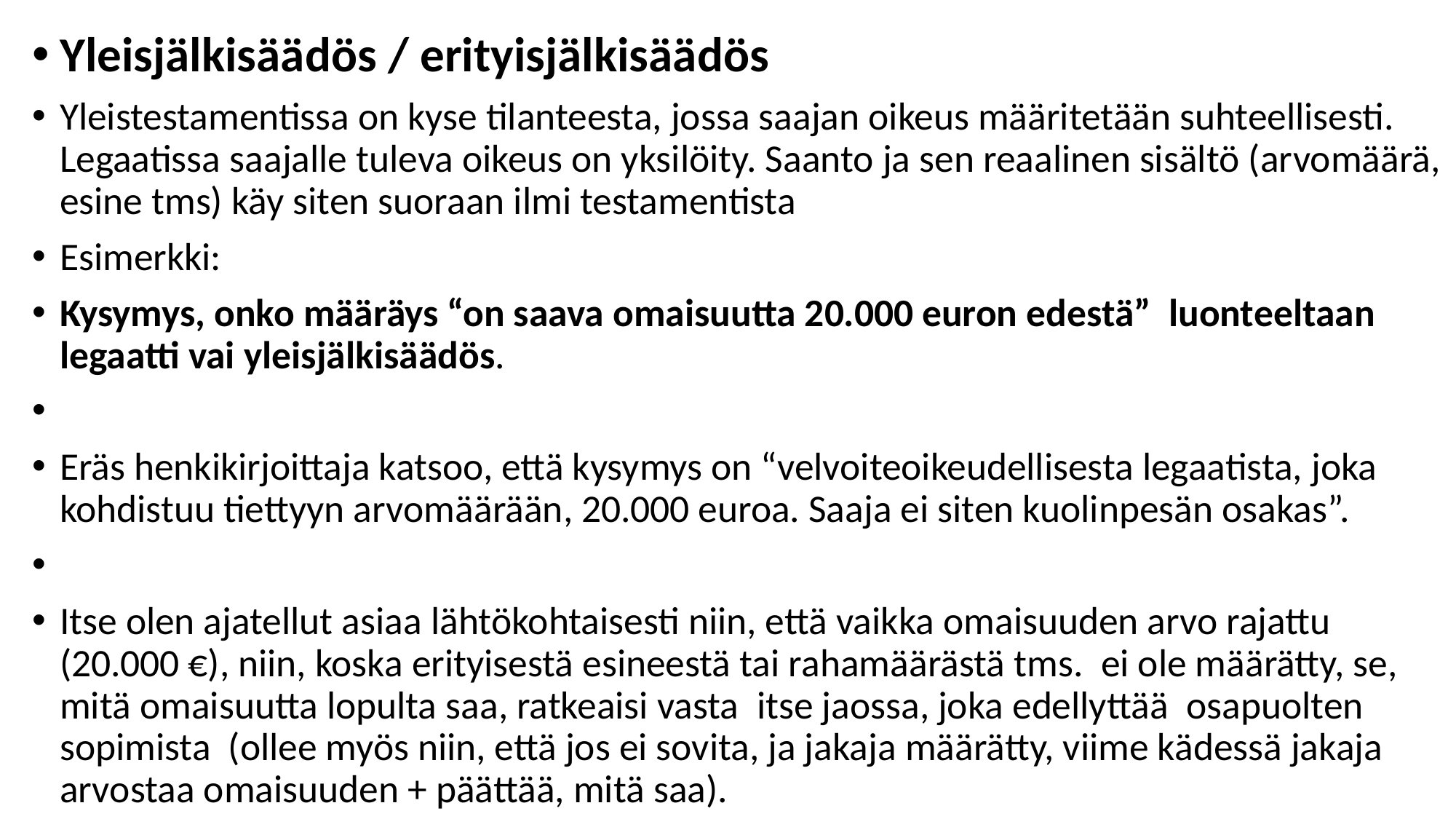

Yleisjälkisäädös / erityisjälkisäädös
Yleistestamentissa on kyse tilanteesta, jossa saajan oikeus määritetään suhteellisesti. Legaatissa saajalle tuleva oikeus on yksilöity. Saanto ja sen reaalinen sisältö (arvomäärä, esine tms) käy siten suoraan ilmi testamentista
Esimerkki:
Kysymys, onko määräys “on saava omaisuutta 20.000 euron edestä”  luonteeltaan  legaatti vai yleisjälkisäädös.

Eräs henkikirjoittaja katsoo, että kysymys on “velvoiteoikeudellisesta legaatista, joka kohdistuu tiettyyn arvomäärään, 20.000 euroa. Saaja ei siten kuolinpesän osakas”.

Itse olen ajatellut asiaa lähtökohtaisesti niin, että vaikka omaisuuden arvo rajattu (20.000 €), niin, koska erityisestä esineestä tai rahamäärästä tms.  ei ole määrätty, se, mitä omaisuutta lopulta saa, ratkeaisi vasta  itse jaossa, joka edellyttää  osapuolten sopimista  (ollee myös niin, että jos ei sovita, ja jakaja määrätty, viime kädessä jakaja arvostaa omaisuuden + päättää, mitä saa).

#